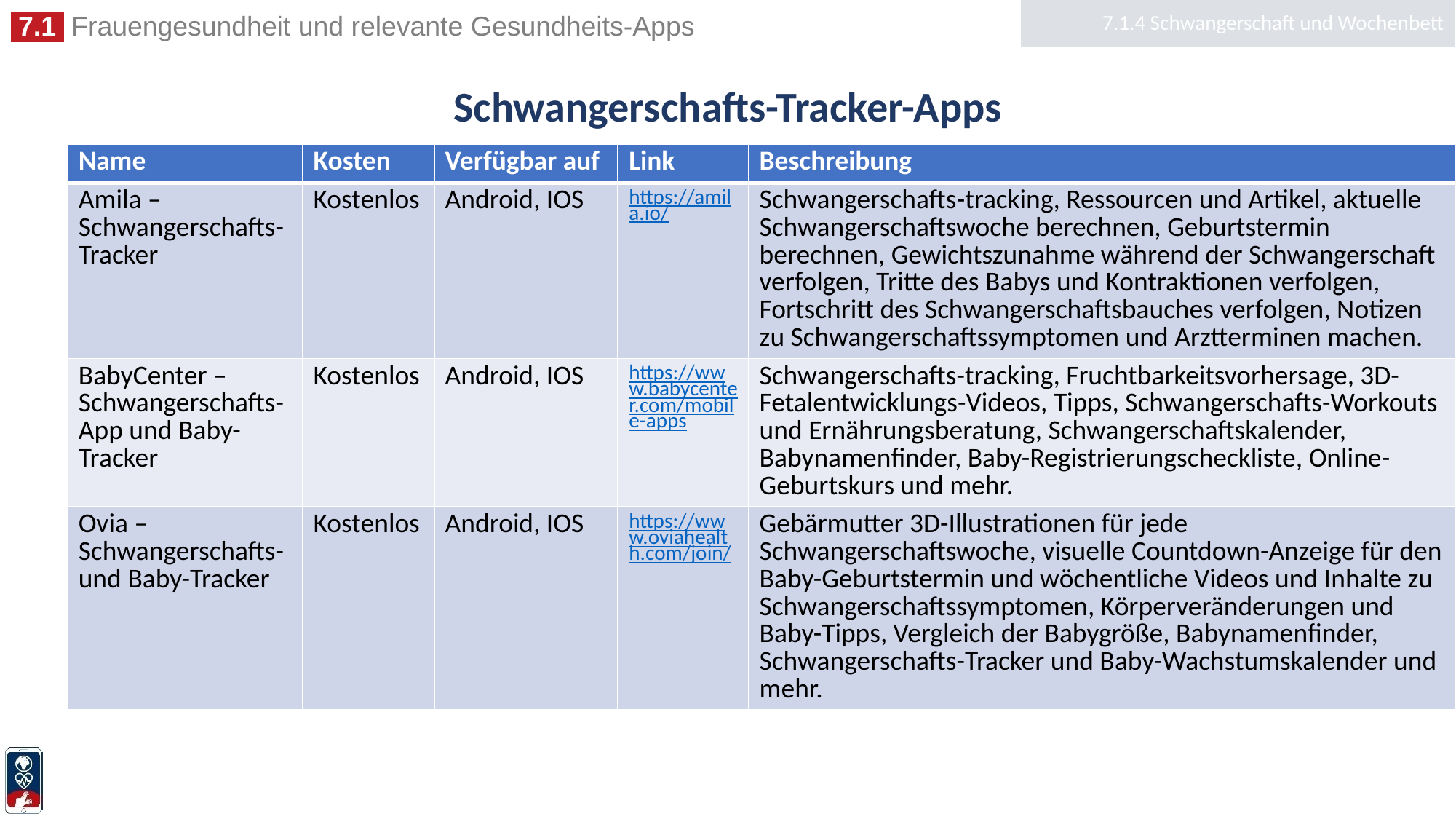

7.1.4 Schwangerschaft und Wochenbett
# Schwangerschafts-Tracker-Apps
| Name | Kosten | Verfügbar auf | Link | Beschreibung |
| --- | --- | --- | --- | --- |
| Amila – Schwangerschafts-Tracker | Kostenlos | Android, IOS | https://amila.io/ | Schwangerschafts-tracking, Ressourcen und Artikel, aktuelle Schwangerschaftswoche berechnen, Geburtstermin berechnen, Gewichtszunahme während der Schwangerschaft verfolgen, Tritte des Babys und Kontraktionen verfolgen, Fortschritt des Schwangerschaftsbauches verfolgen, Notizen zu Schwangerschaftssymptomen und Arztterminen machen. |
| BabyCenter – Schwangerschafts-App und Baby-Tracker | Kostenlos | Android, IOS | https://www.babycenter.com/mobile-apps | Schwangerschafts-tracking, Fruchtbarkeitsvorhersage, 3D-Fetalentwicklungs-Videos, Tipps, Schwangerschafts-Workouts und Ernährungsberatung, Schwangerschaftskalender, Babynamenfinder, Baby-Registrierungscheckliste, Online-Geburtskurs und mehr. |
| Ovia – Schwangerschafts- und Baby-Tracker | Kostenlos | Android, IOS | https://www.oviahealth.com/join/ | Gebärmutter 3D-Illustrationen für jede Schwangerschaftswoche, visuelle Countdown-Anzeige für den Baby-Geburtstermin und wöchentliche Videos und Inhalte zu Schwangerschaftssymptomen, Körperveränderungen und Baby-Tipps, Vergleich der Babygröße, Babynamenfinder, Schwangerschafts-Tracker und Baby-Wachstumskalender und mehr. |